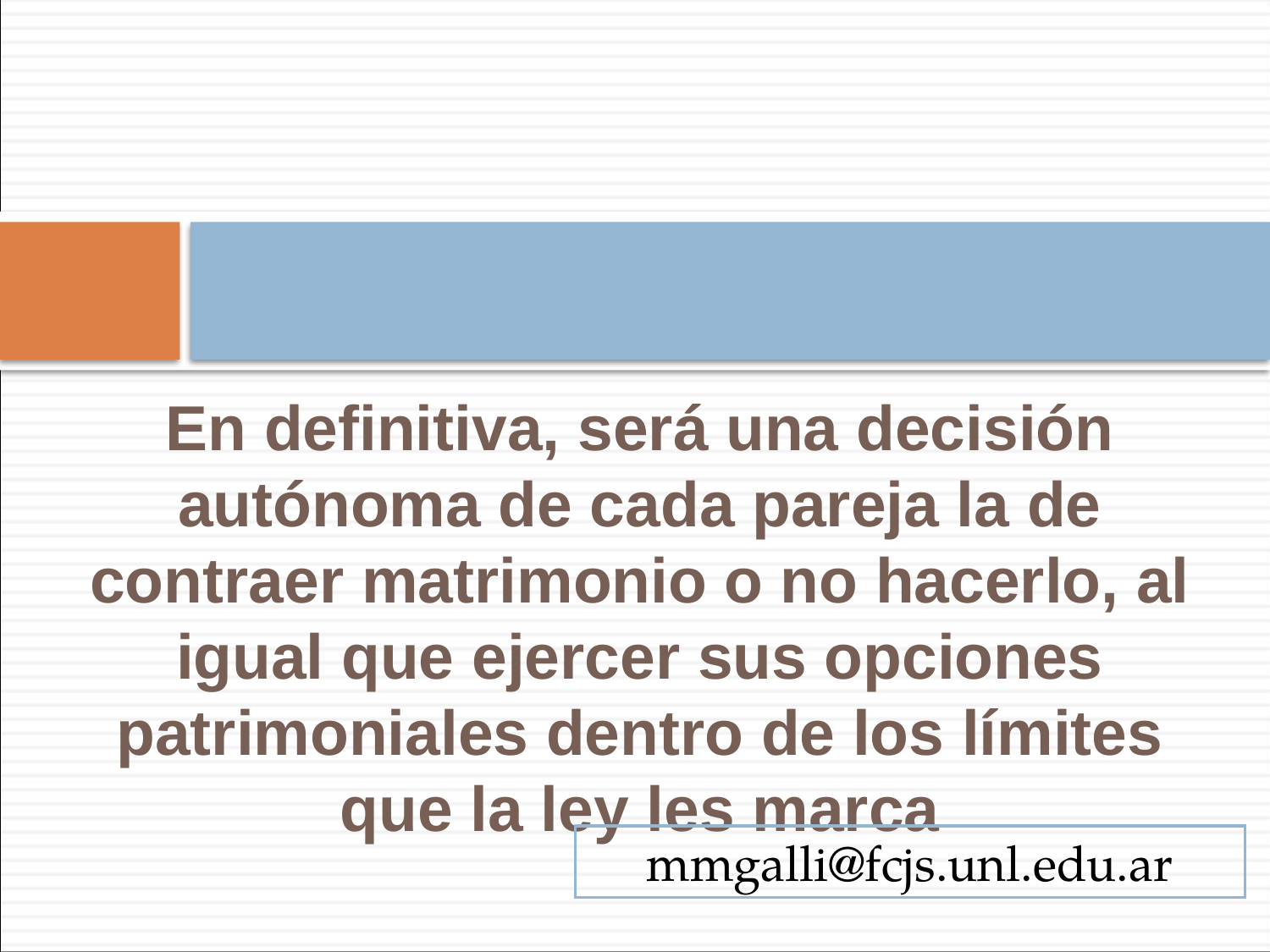

En definitiva, será una decisión autónoma de cada pareja la de contraer matrimonio o no hacerlo, al igual que ejercer sus opciones patrimoniales dentro de los límites que la ley les marca
mmgalli@fcjs.unl.edu.ar